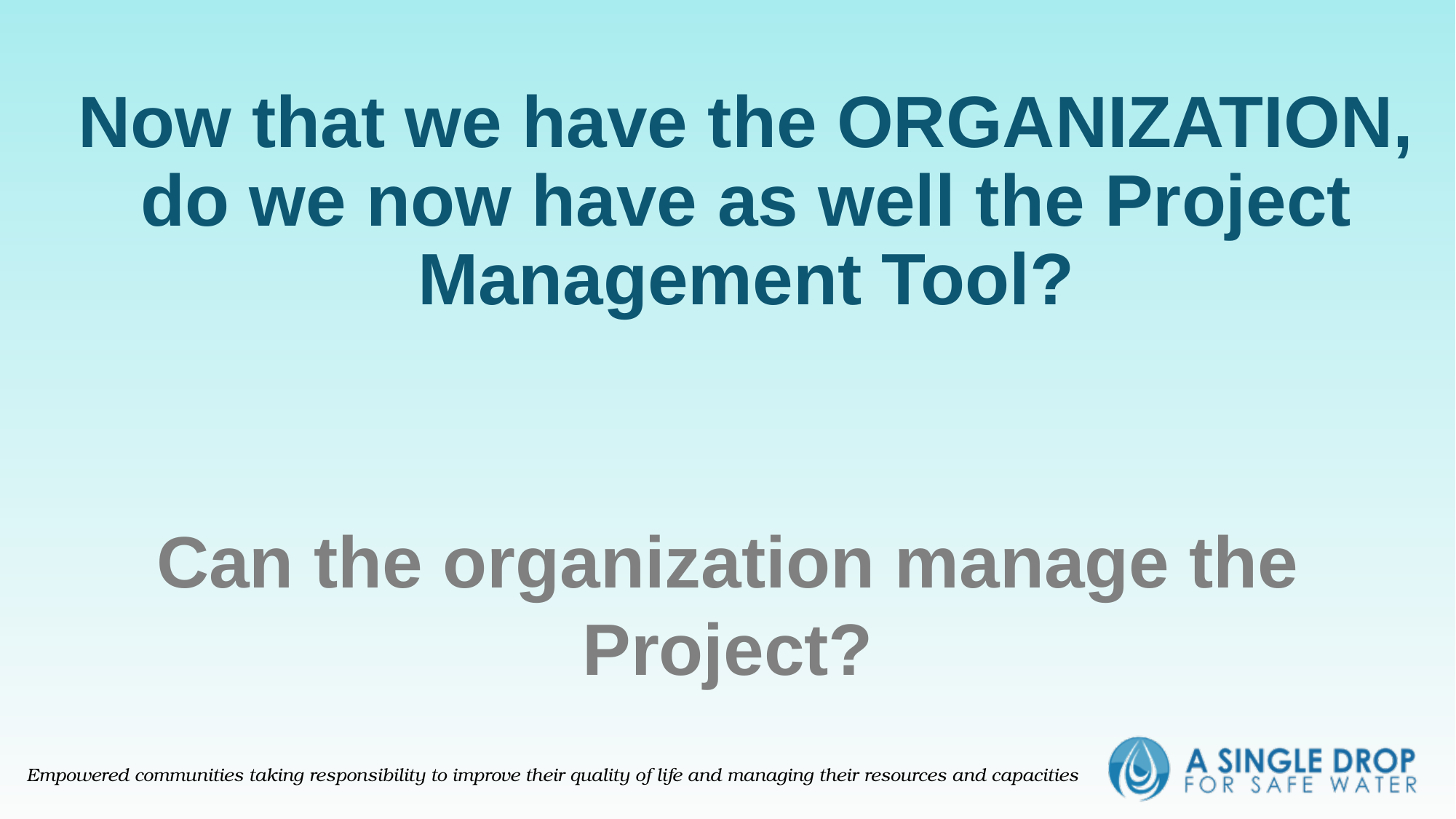

# Now that we have the ORGANIZATION, do we now have as well the Project Management Tool?
Can the organization manage the Project?